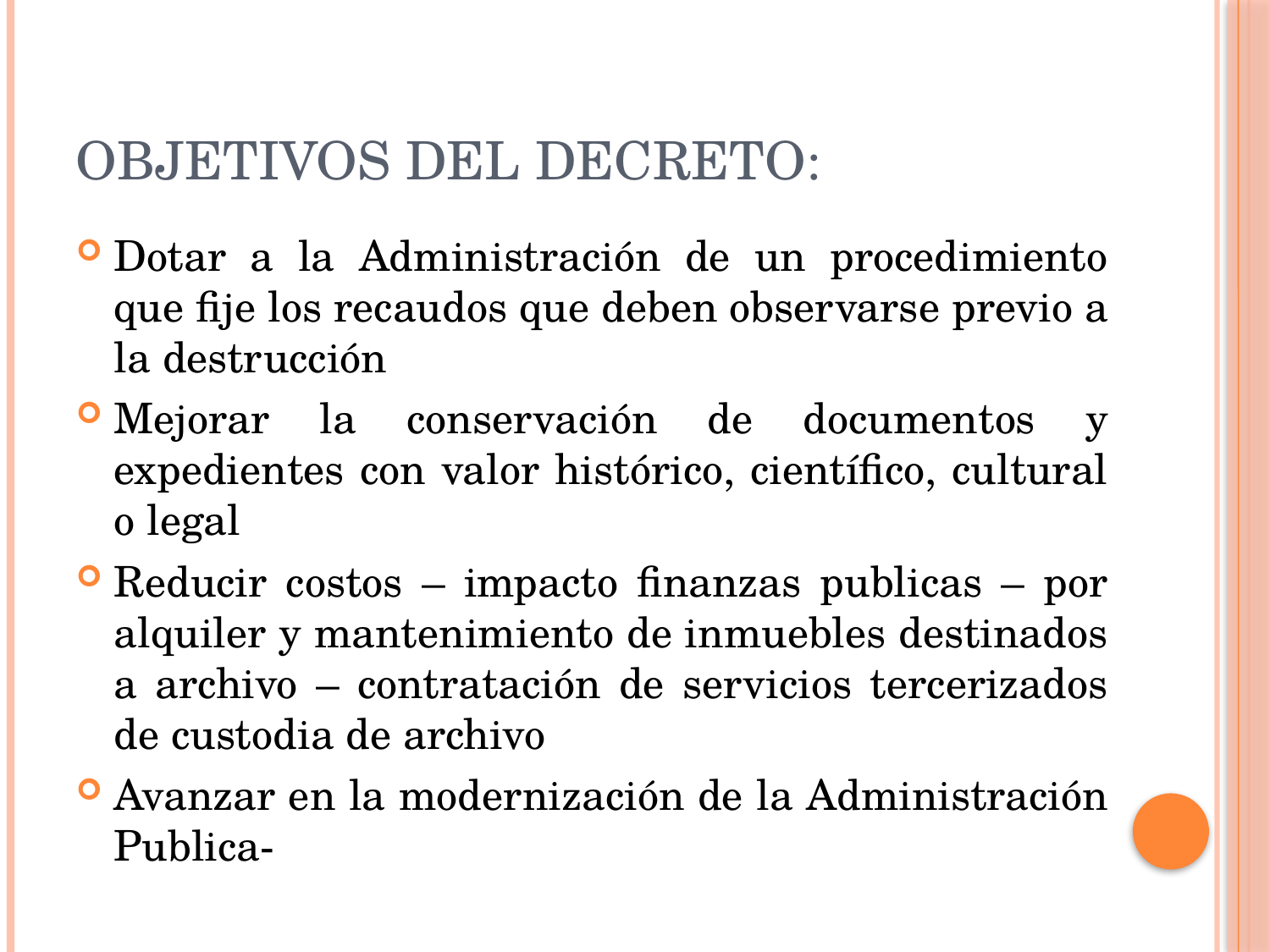

# Objetivos del decreto:
Dotar a la Administración de un procedimiento que fije los recaudos que deben observarse previo a la destrucción
Mejorar la conservación de documentos y expedientes con valor histórico, científico, cultural o legal
Reducir costos – impacto finanzas publicas – por alquiler y mantenimiento de inmuebles destinados a archivo – contratación de servicios tercerizados de custodia de archivo
Avanzar en la modernización de la Administración Publica-